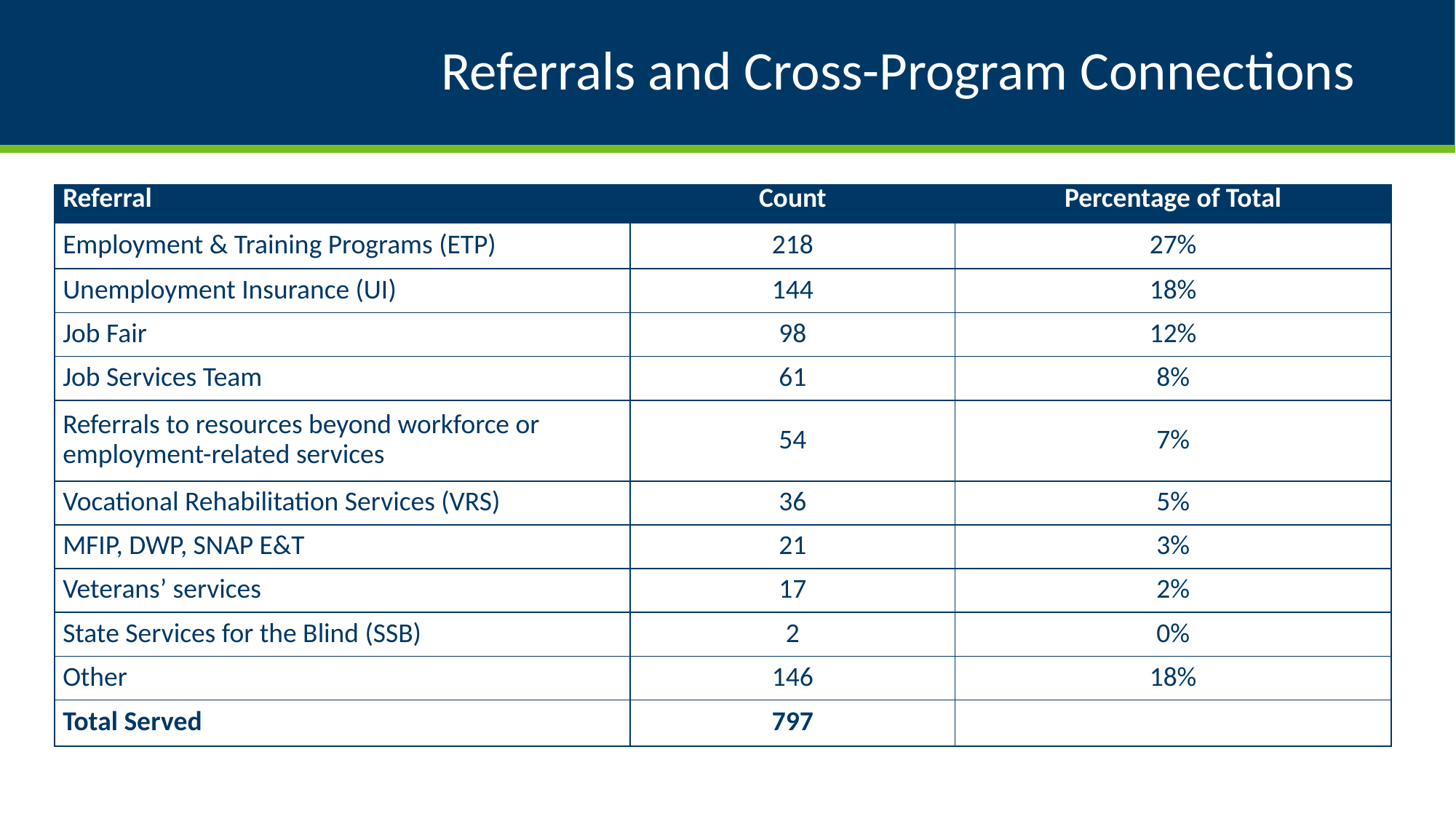

# Referrals and Cross-Program Connections
| Referral | Count | Percentage of Total |
| --- | --- | --- |
| Employment & Training Programs (ETP) | 218 | 27% |
| Unemployment Insurance (UI) | 144 | 18% |
| Job Fair | 98 | 12% |
| Job Services Team | 61 | 8% |
| Referrals to resources beyond workforce or employment-related services | 54 | 7% |
| Vocational Rehabilitation Services (VRS) | 36 | 5% |
| MFIP, DWP, SNAP E&T | 21 | 3% |
| Veterans’ services | 17 | 2% |
| State Services for the Blind (SSB) | 2 | 0% |
| Other | 146 | 18% |
| Total Served | 797 |  |